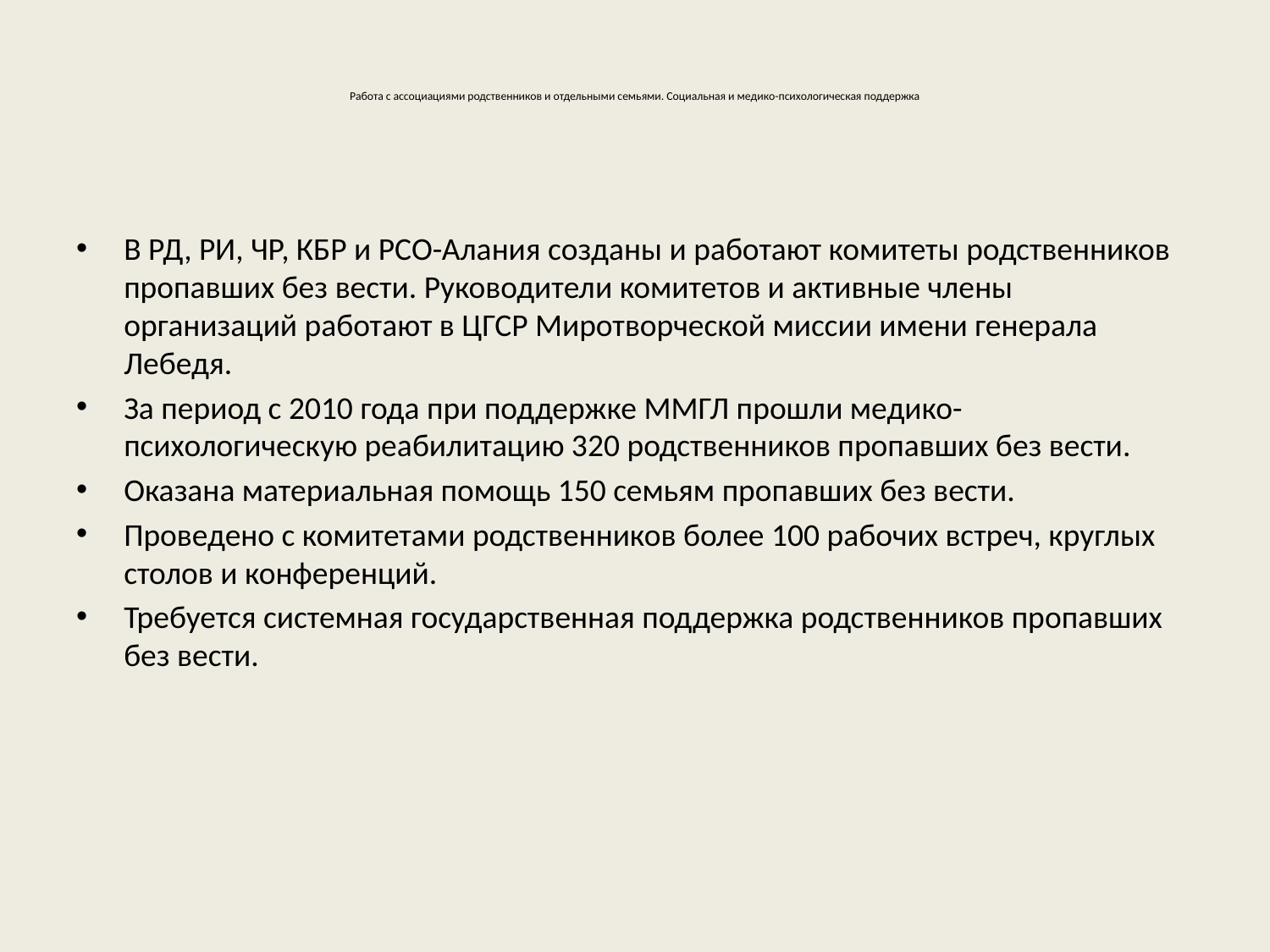

# Работа с ассоциациями родственников и отдельными семьями. Социальная и медико-психологическая поддержка
В РД, РИ, ЧР, КБР и РСО-Алания созданы и работают комитеты родственников пропавших без вести. Руководители комитетов и активные члены организаций работают в ЦГСР Миротворческой миссии имени генерала Лебедя.
За период с 2010 года при поддержке ММГЛ прошли медико-психологическую реабилитацию 320 родственников пропавших без вести.
Оказана материальная помощь 150 семьям пропавших без вести.
Проведено с комитетами родственников более 100 рабочих встреч, круглых столов и конференций.
Требуется системная государственная поддержка родственников пропавших без вести.